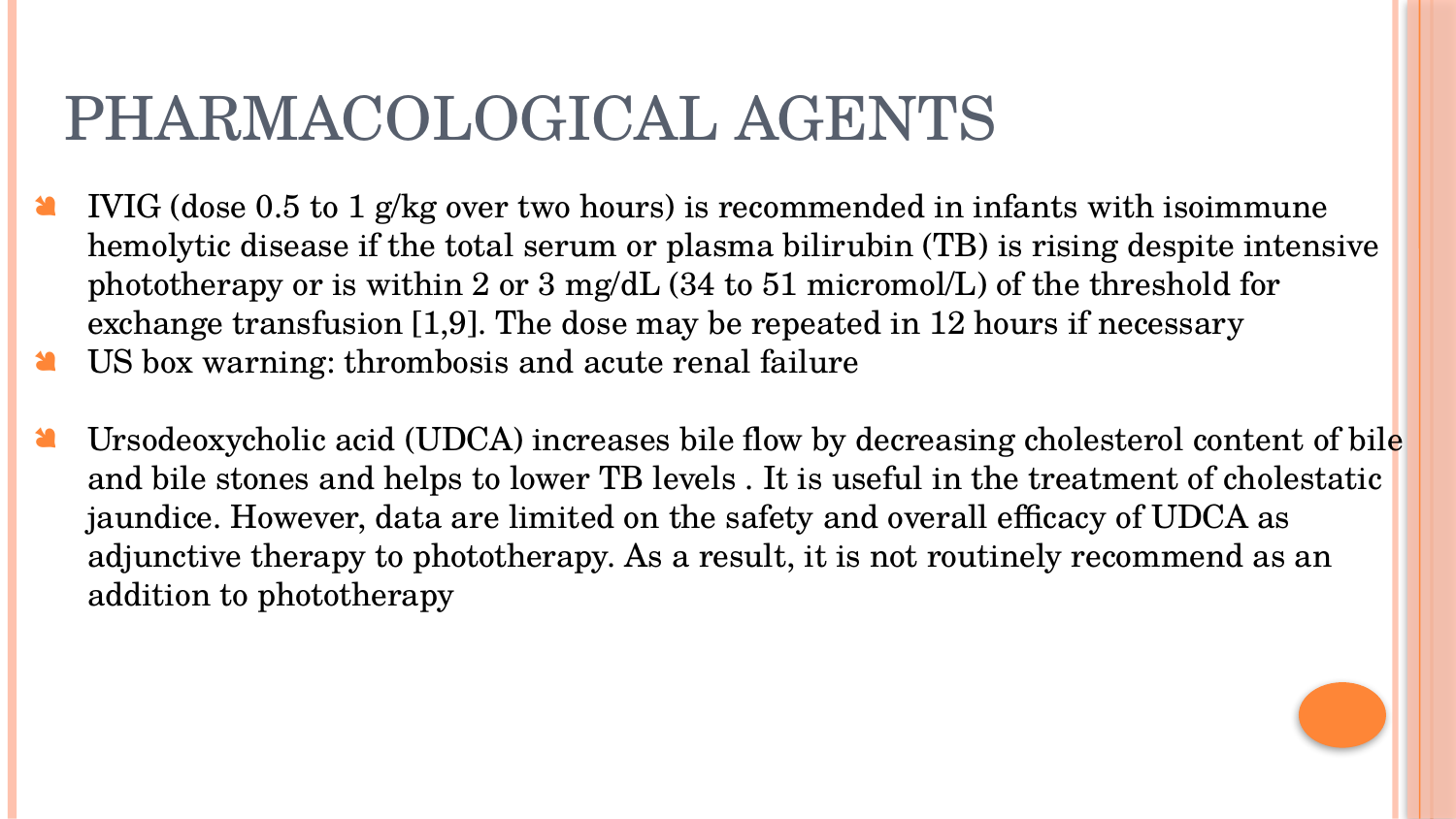

# Pharmacological agents
IVIG (dose 0.5 to 1 g/kg over two hours) is recommended in infants with isoimmune hemolytic disease if the total serum or plasma bilirubin (TB) is rising despite intensive phototherapy or is within 2 or 3 mg/dL (34 to 51 micromol/L) of the threshold for exchange transfusion [1,9]. The dose may be repeated in 12 hours if necessary
US box warning: thrombosis and acute renal failure

Ursodeoxycholic acid (UDCA) increases bile flow by decreasing cholesterol content of bile and bile stones and helps to lower TB levels . It is useful in the treatment of cholestatic jaundice. However, data are limited on the safety and overall efficacy of UDCA as adjunctive therapy to phototherapy. As a result, it is not routinely recommend as an addition to phototherapy